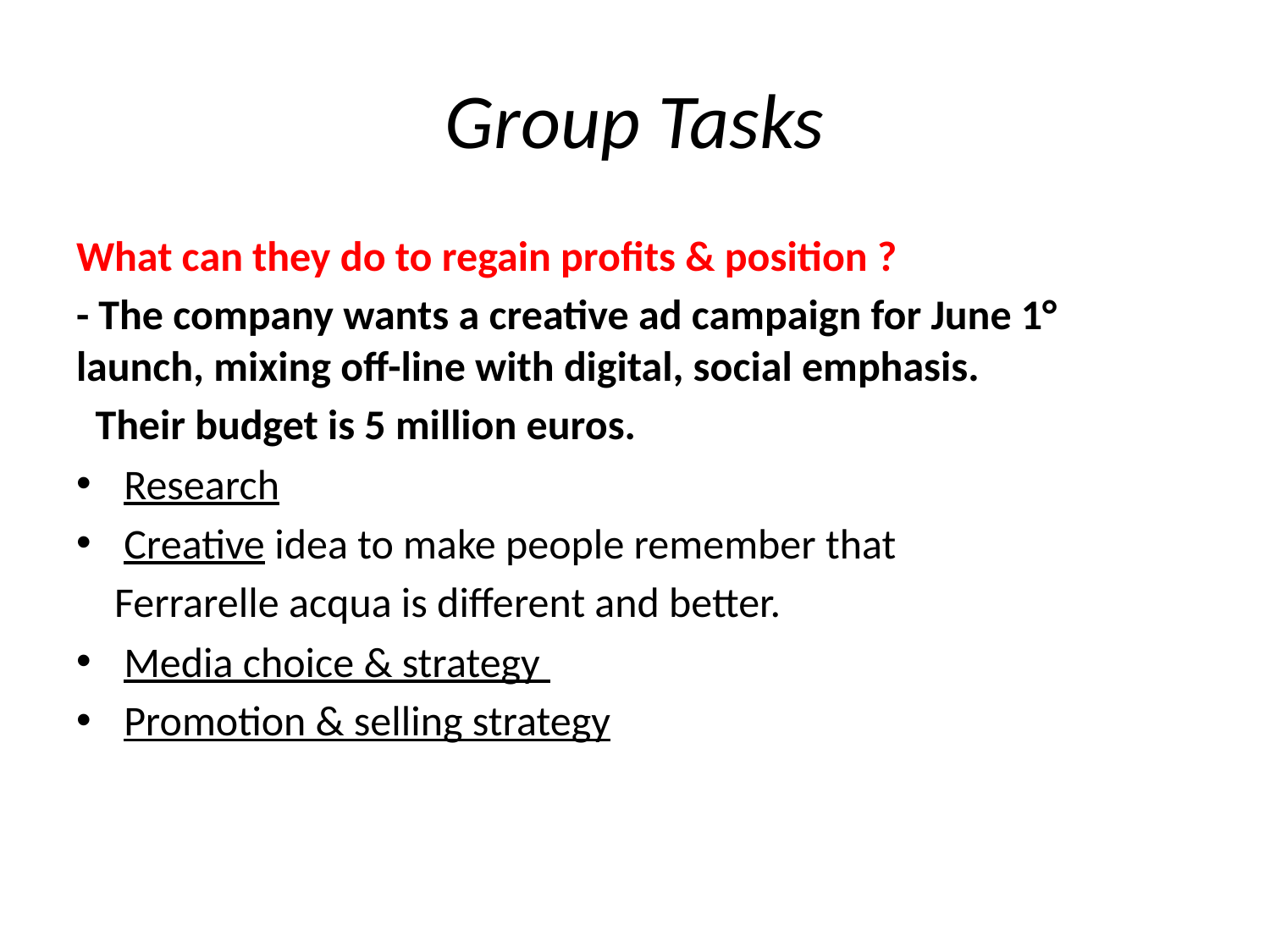

# Group Tasks
What can they do to regain profits & position ?
- The company wants a creative ad campaign for June 1°   launch, mixing off-line with digital, social emphasis.
  Their budget is 5 million euros.
Research
Creative idea to make people remember that
    Ferrarelle acqua is different and better.
Media choice & strategy
Promotion & selling strategy